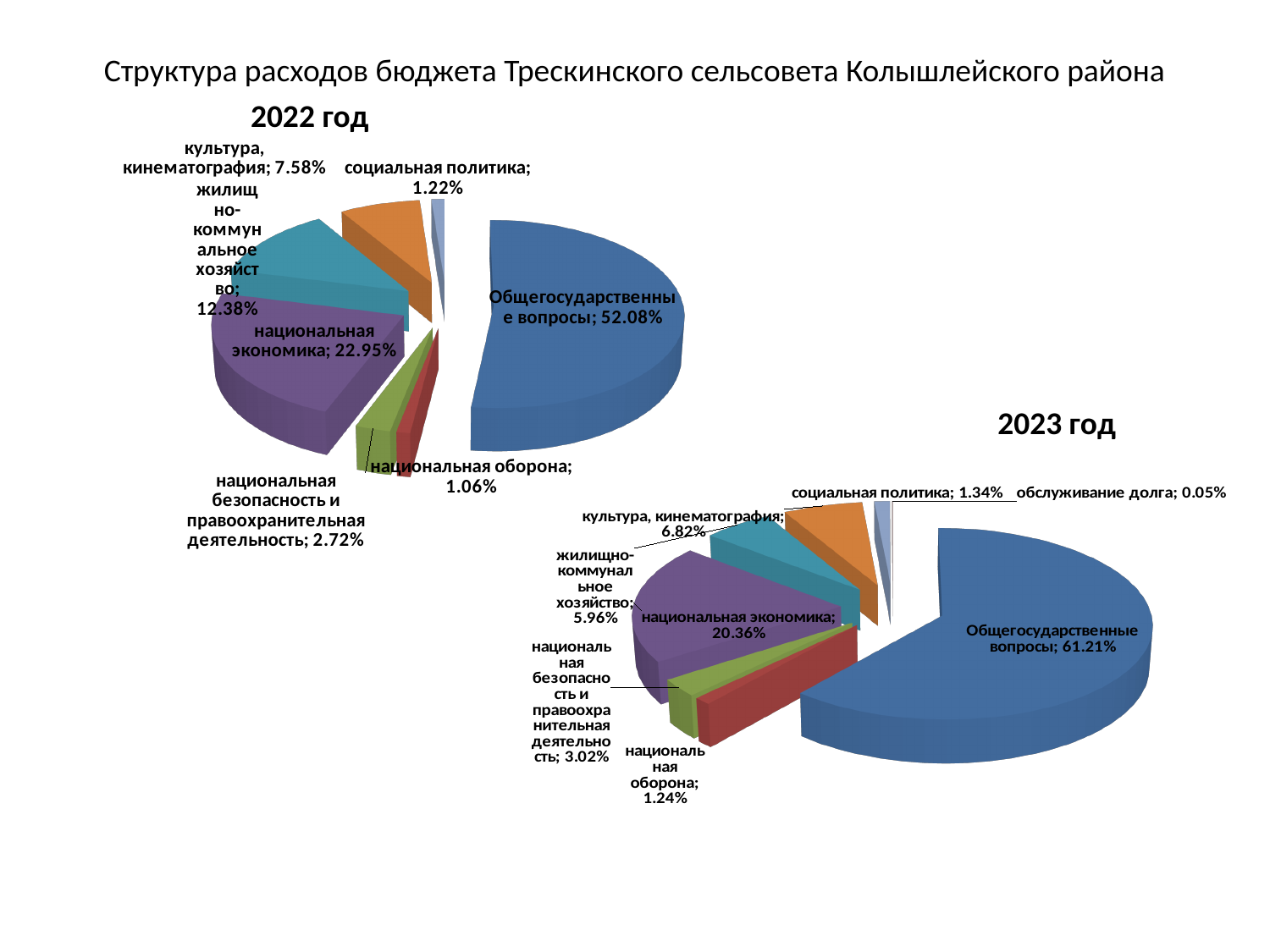

# Структура расходов бюджета Трескинского сельсовета Колышлейского района
2022 год

[unsupported chart]

2023 год

[unsupported chart]